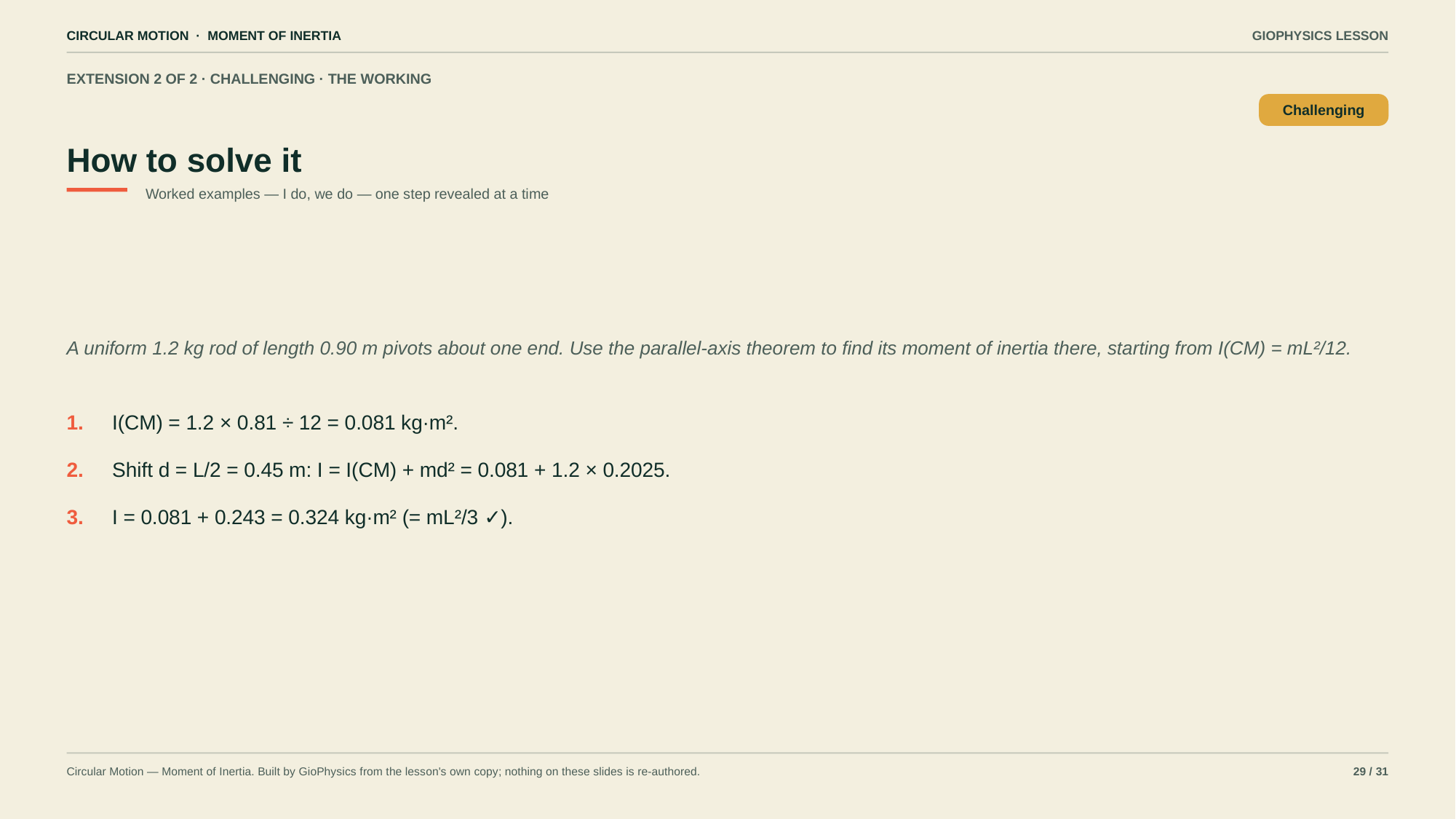

CIRCULAR MOTION  ·  MOMENT OF INERTIA
GIOPHYSICS LESSON

EXTENSION 2 OF 2 · CHALLENGING · THE WORKING
How to solve it

Challenging
Worked examples — I do, we do — one step revealed at a time

A uniform 1.2 kg rod of length 0.90 m pivots about one end. Use the parallel-axis theorem to find its moment of inertia there, starting from I(CM) = mL²/12.
1.
I(CM) = 1.2 × 0.81 ÷ 12 = 0.081 kg·m².
2.
Shift d = L/2 = 0.45 m: I = I(CM) + md² = 0.081 + 1.2 × 0.2025.
3.
I = 0.081 + 0.243 = 0.324 kg·m² (= mL²/3 ✓).

Circular Motion — Moment of Inertia. Built by GioPhysics from the lesson's own copy; nothing on these slides is re-authored.
29 / 31